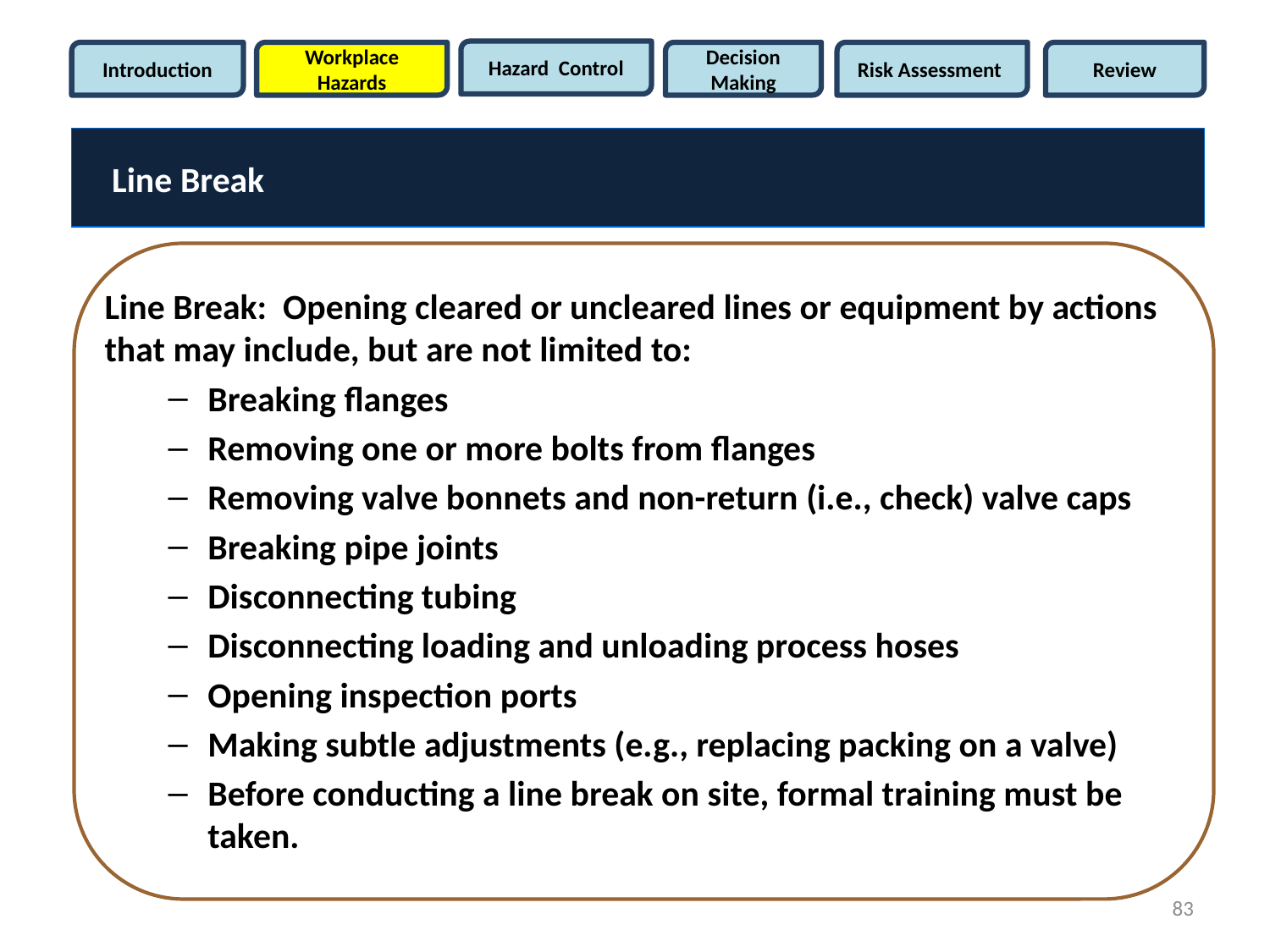

Hazard  Control
Introduction
Workplace Hazards
Decision Making
Risk Assessment
Review

Line Break

Line Break:  Opening cleared or uncleared lines or equipment by actions that may include, but are not limited to:
Breaking flanges
Removing one or more bolts from flanges
Removing valve bonnets and non-return (i.e., check) valve caps
Breaking pipe joints
Disconnecting tubing
Disconnecting loading and unloading process hoses
Opening inspection ports
Making subtle adjustments (e.g., replacing packing on a valve)
Before conducting a line break on site, formal training must be taken.
83